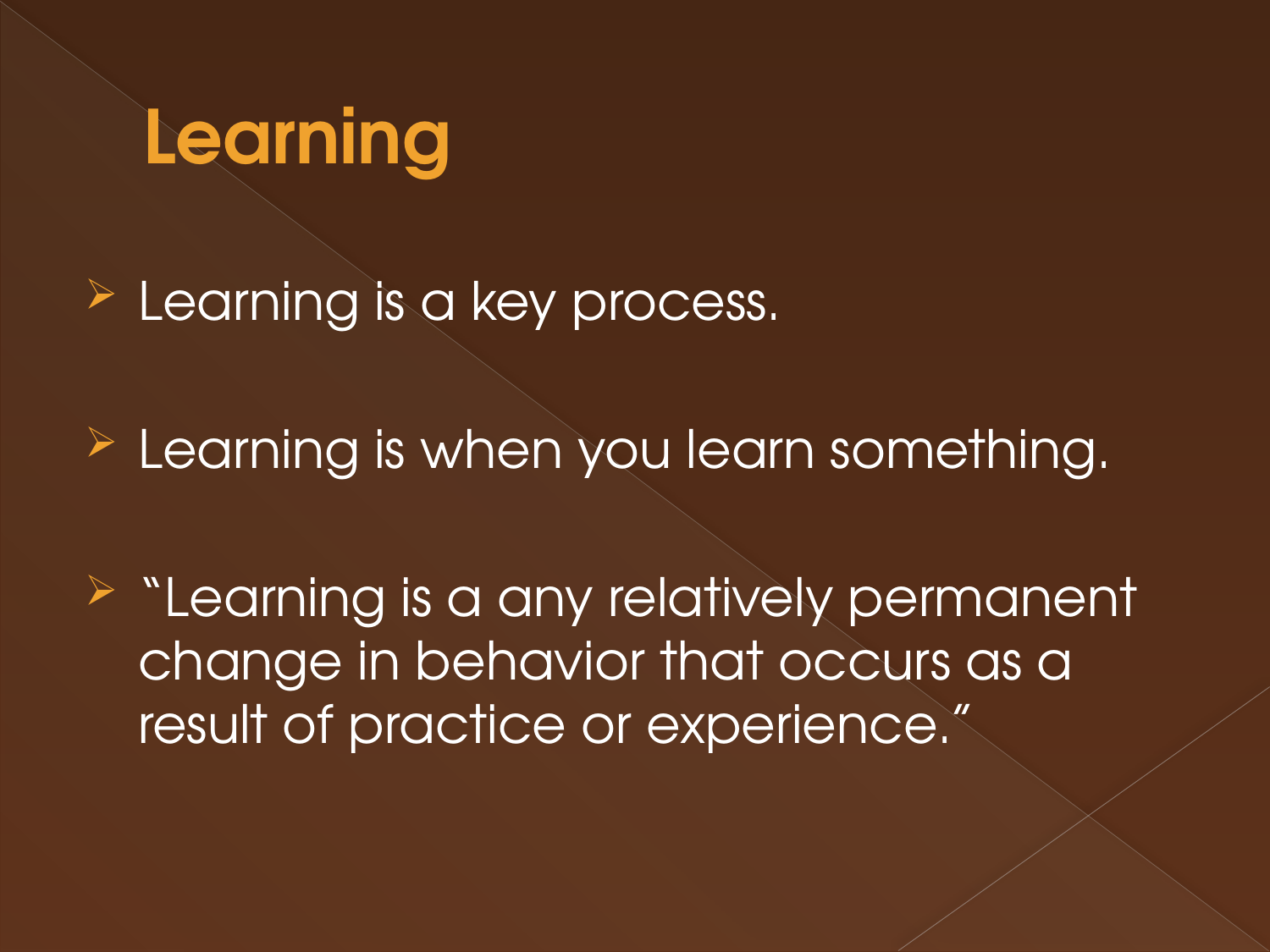

# Learning
Learning is a key process.

Learning is when you learn something.

“Learning is a any relatively permanent change in behavior that occurs as a result of practice or experience.”